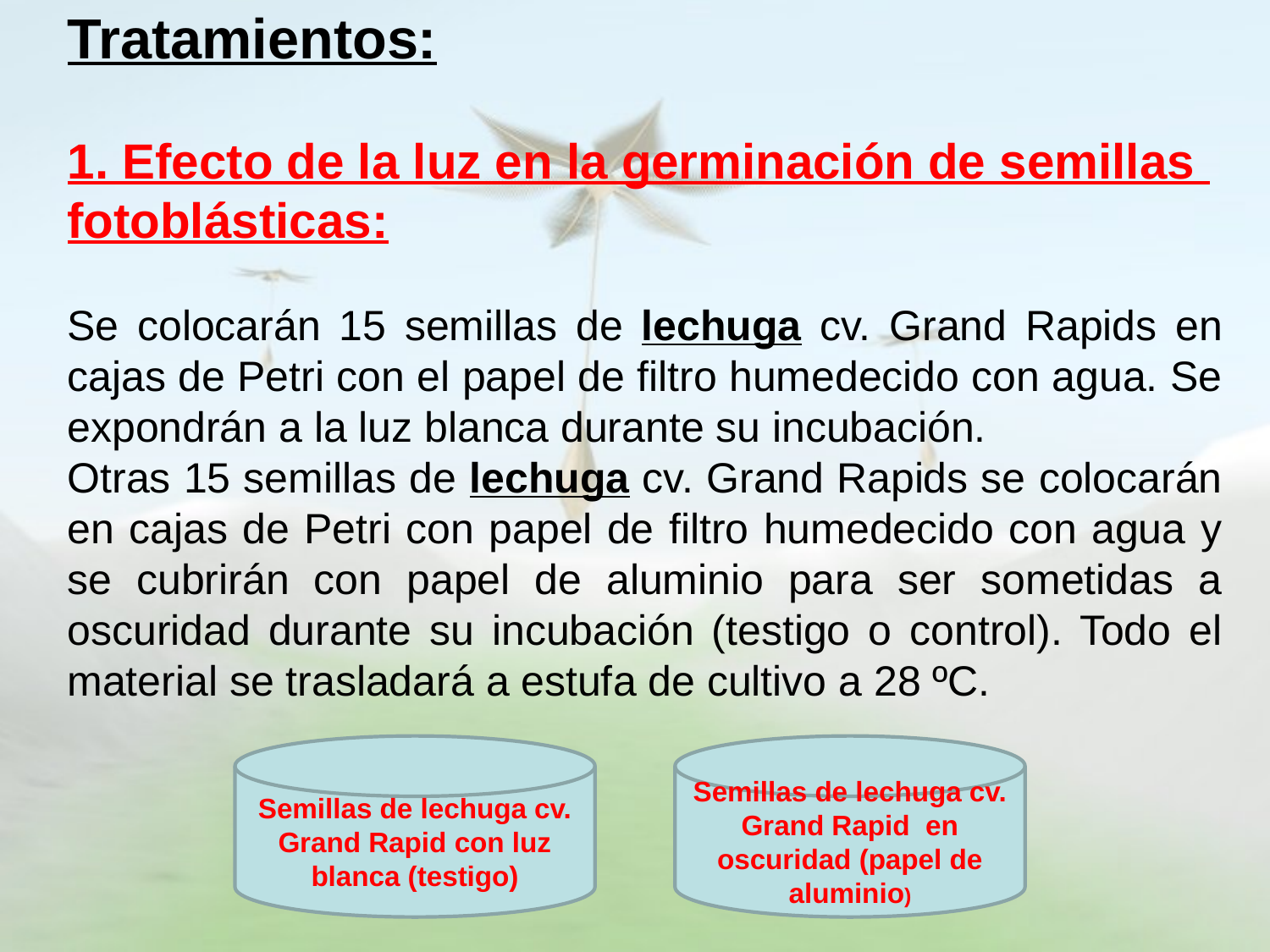

Tratamientos:

1. Efecto de la luz en la germinación de semillas  fotoblásticas:

Se colocarán 15 semillas de lechuga cv. Grand Rapids en cajas de Petri con el papel de filtro humedecido con agua. Se expondrán a la luz blanca durante su incubación.
Otras 15 semillas de lechuga cv. Grand Rapids se colocarán en cajas de Petri con papel de filtro humedecido con agua y se cubrirán con papel de aluminio para ser sometidas a oscuridad durante su incubación (testigo o control). Todo el material se trasladará a estufa de cultivo a 28 ºC.
Semillas de lechuga cv. Grand Rapid con luz blanca (testigo)
Semillas de lechuga cv. Grand Rapid  en oscuridad (papel de aluminio)